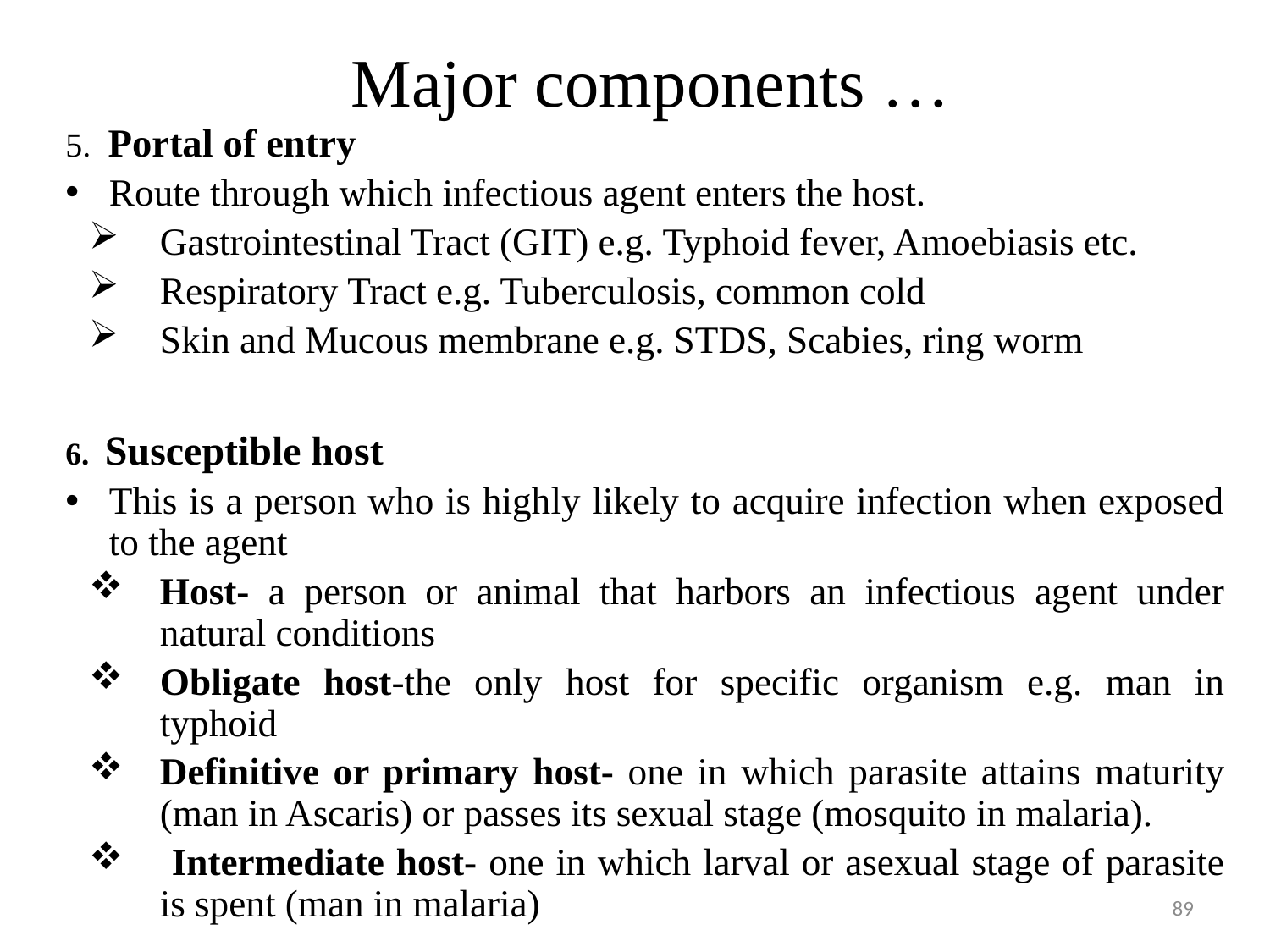

# Major components …
5.  Portal of entry
Route through which infectious agent enters the host.
Gastrointestinal Tract (GIT) e.g. Typhoid fever, Amoebiasis etc.
Respiratory Tract e.g. Tuberculosis, common cold
Skin and Mucous membrane e.g. STDS, Scabies, ring worm

6.  Susceptible host
This is a person who is highly likely to acquire infection when exposed to the agent
Host- a person or animal that harbors an infectious agent under natural conditions
Obligate host-the only host for specific organism e.g. man in typhoid
Definitive or primary host- one in which parasite attains maturity (man in Ascaris) or passes its sexual stage (mosquito in malaria).
 Intermediate host- one in which larval or asexual stage of parasite is spent (man in malaria)
89